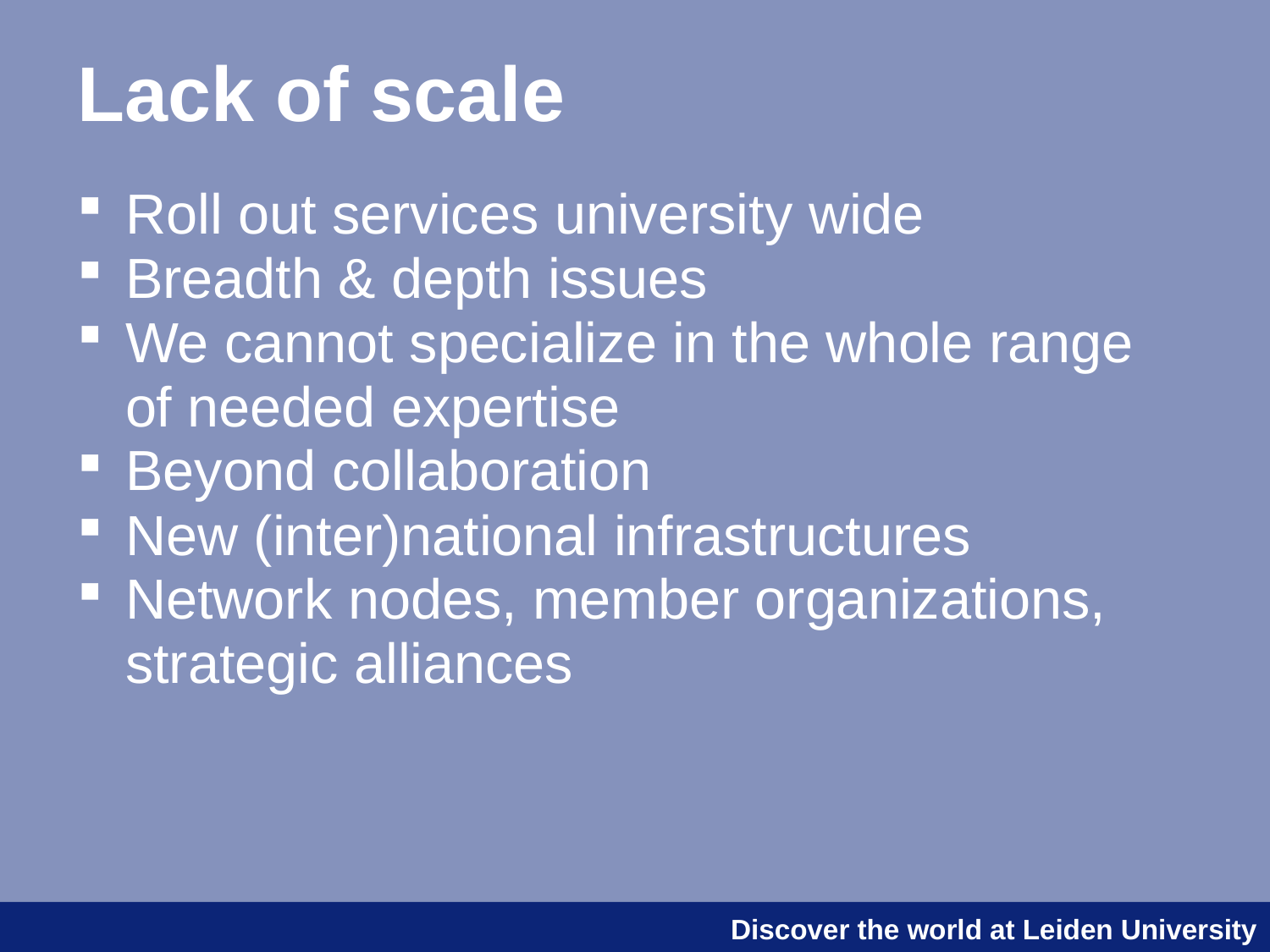

# Lack of scale
Roll out services university wide
Breadth & depth issues
We cannot specialize in the whole range of needed expertise
Beyond collaboration
New (inter)national infrastructures
Network nodes, member organizations, strategic alliances